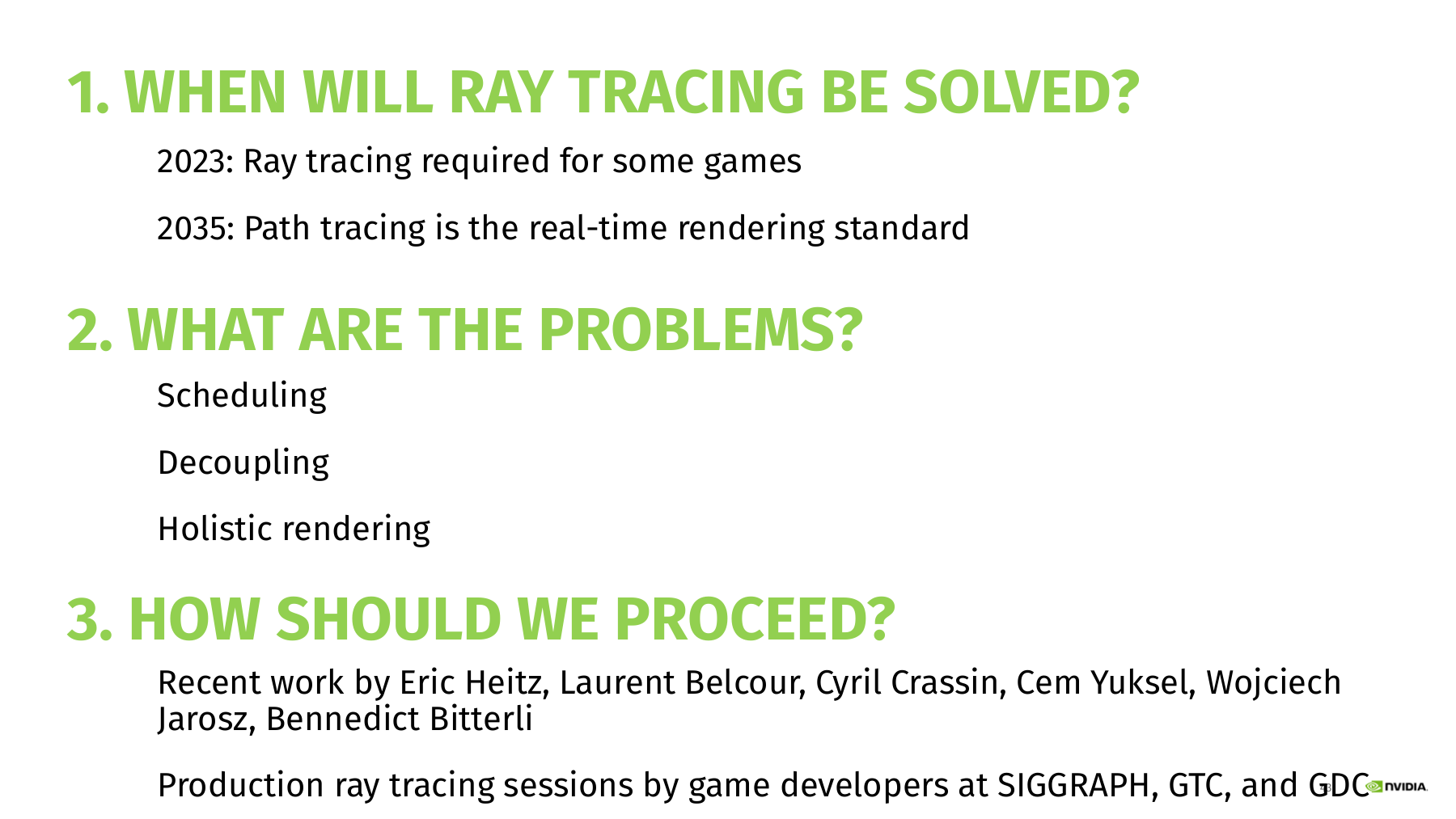

1. When will ray tracing be solved?
2023: Ray tracing required for some games
2035: Path tracing is the real-time rendering standard
2. What are the Problems?
Scheduling
Decoupling
Holistic rendering
# 3. How should we proceed?
Recent work by Eric Heitz, Laurent Belcour, Cyril Crassin, Cem Yuksel, Wojciech Jarosz, Bennedict Bitterli
Production ray tracing sessions by game developers at SIGGRAPH, GTC, and GDC